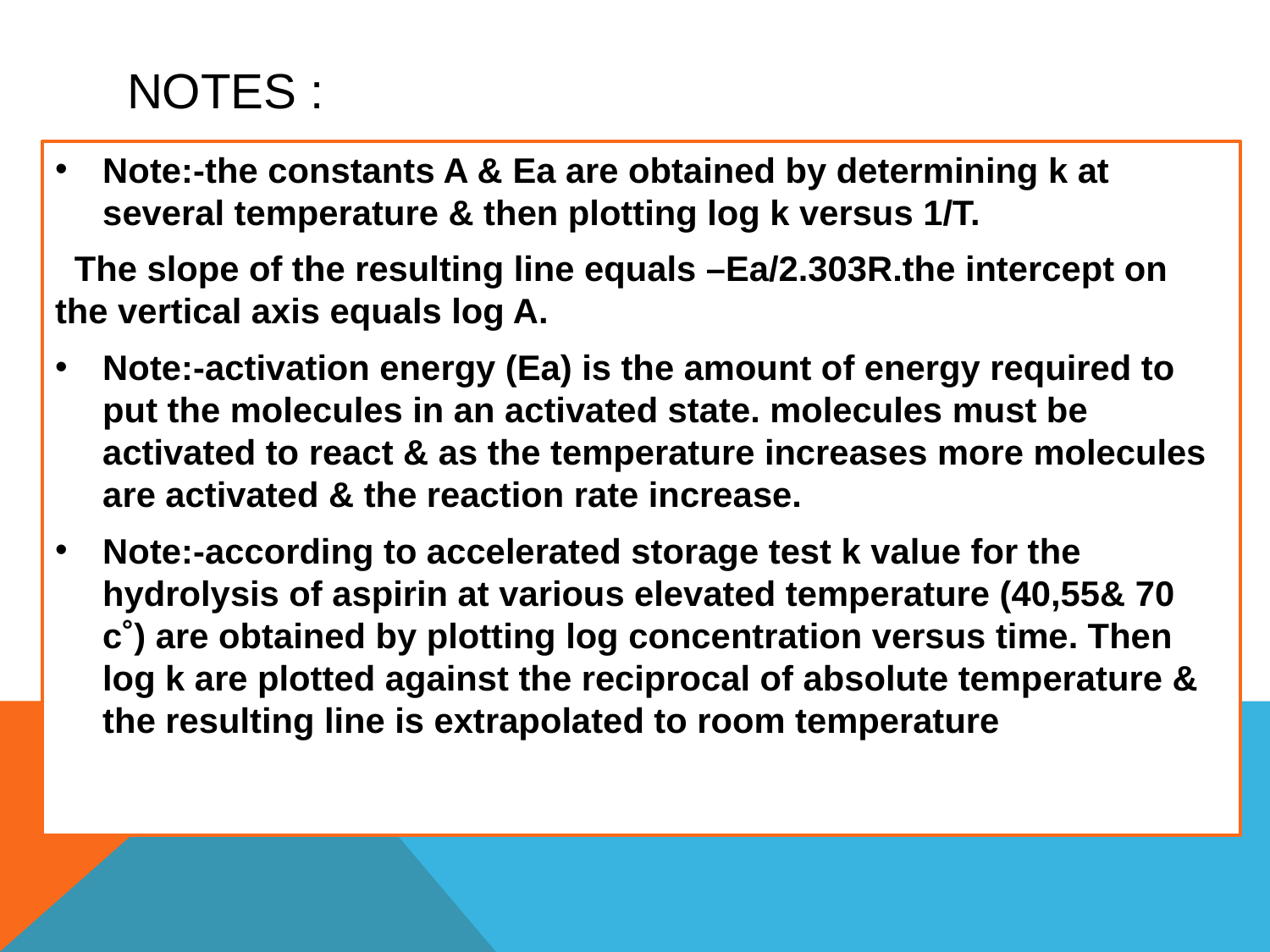

# Notes :
Note:-the constants A & Ea are obtained by determining k at several temperature & then plotting log k versus 1/T.
  The slope of the resulting line equals –Ea/2.303R.the intercept on the vertical axis equals log A.
Note:-activation energy (Ea) is the amount of energy required to put the molecules in an activated state. molecules must be activated to react & as the temperature increases more molecules are activated & the reaction rate increase.
Note:-according to accelerated storage test k value for the hydrolysis of aspirin at various elevated temperature (40,55& 70 c˚) are obtained by plotting log concentration versus time. Then log k are plotted against the reciprocal of absolute temperature & the resulting line is extrapolated to room temperature